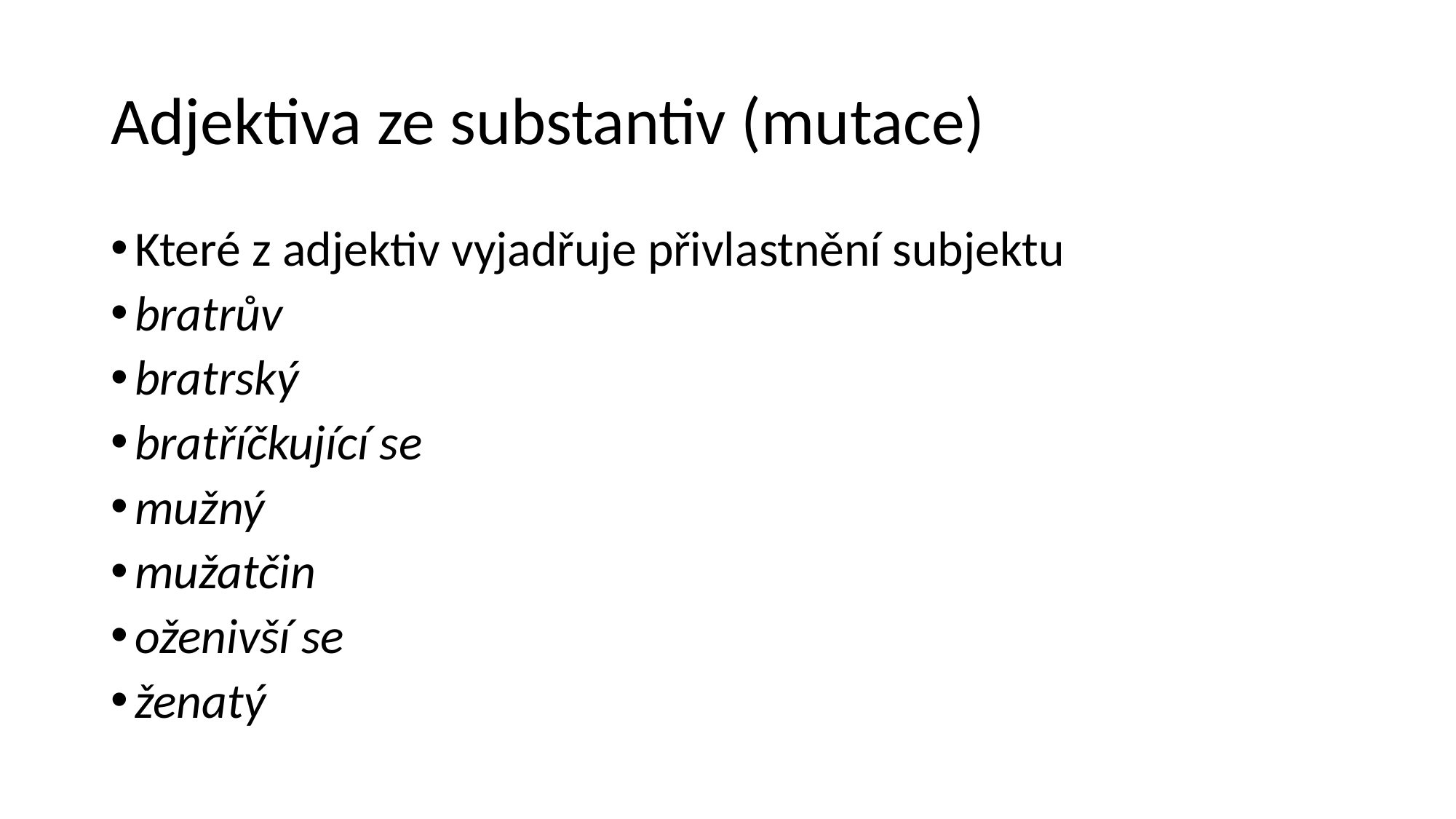

# Adjektiva ze substantiv (mutace)
Které z adjektiv vyjadřuje přivlastnění subjektu
bratrův
bratrský
bratříčkující se
mužný
mužatčin
oženivší se
ženatý